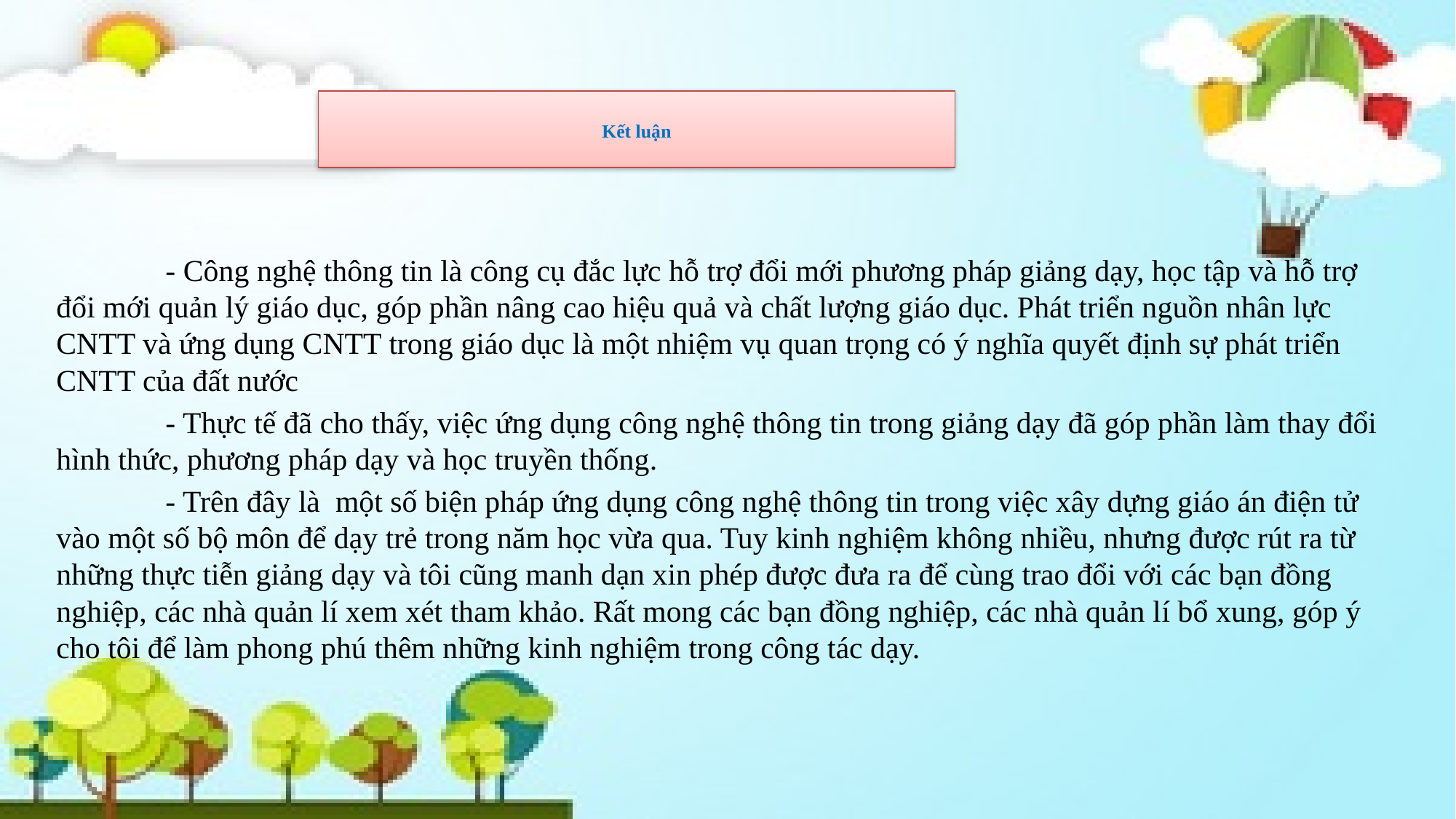

# Kết luận
	- Công nghệ thông tin là công cụ đắc lực hỗ trợ đổi mới phương pháp giảng dạy, học tập và hỗ trợ đổi mới quản lý giáo dục, góp phần nâng cao hiệu quả và chất lượng giáo dục. Phát triển nguồn nhân lực CNTT và ứng dụng CNTT trong giáo dục là một nhiệm vụ quan trọng có ý nghĩa quyết định sự phát triển CNTT của đất nước
	- Thực tế đã cho thấy, việc ứng dụng công nghệ thông tin trong giảng dạy đã góp phần làm thay đổi hình thức, phương pháp dạy và học truyền thống.
	- Trên đây là  một số biện pháp ứng dụng công nghệ thông tin trong việc xây dựng giáo án điện tử  vào một số bộ môn để dạy trẻ trong năm học vừa qua. Tuy kinh nghiệm không nhiều, nhưng được rút ra từ những thực tiễn giảng dạy và tôi cũng manh dạn xin phép được đưa ra để cùng trao đổi với các bạn đồng nghiệp, các nhà quản lí xem xét tham khảo. Rất mong các bạn đồng nghiệp, các nhà quản lí bổ xung, góp ý cho tôi để làm phong phú thêm những kinh nghiệm trong công tác dạy.